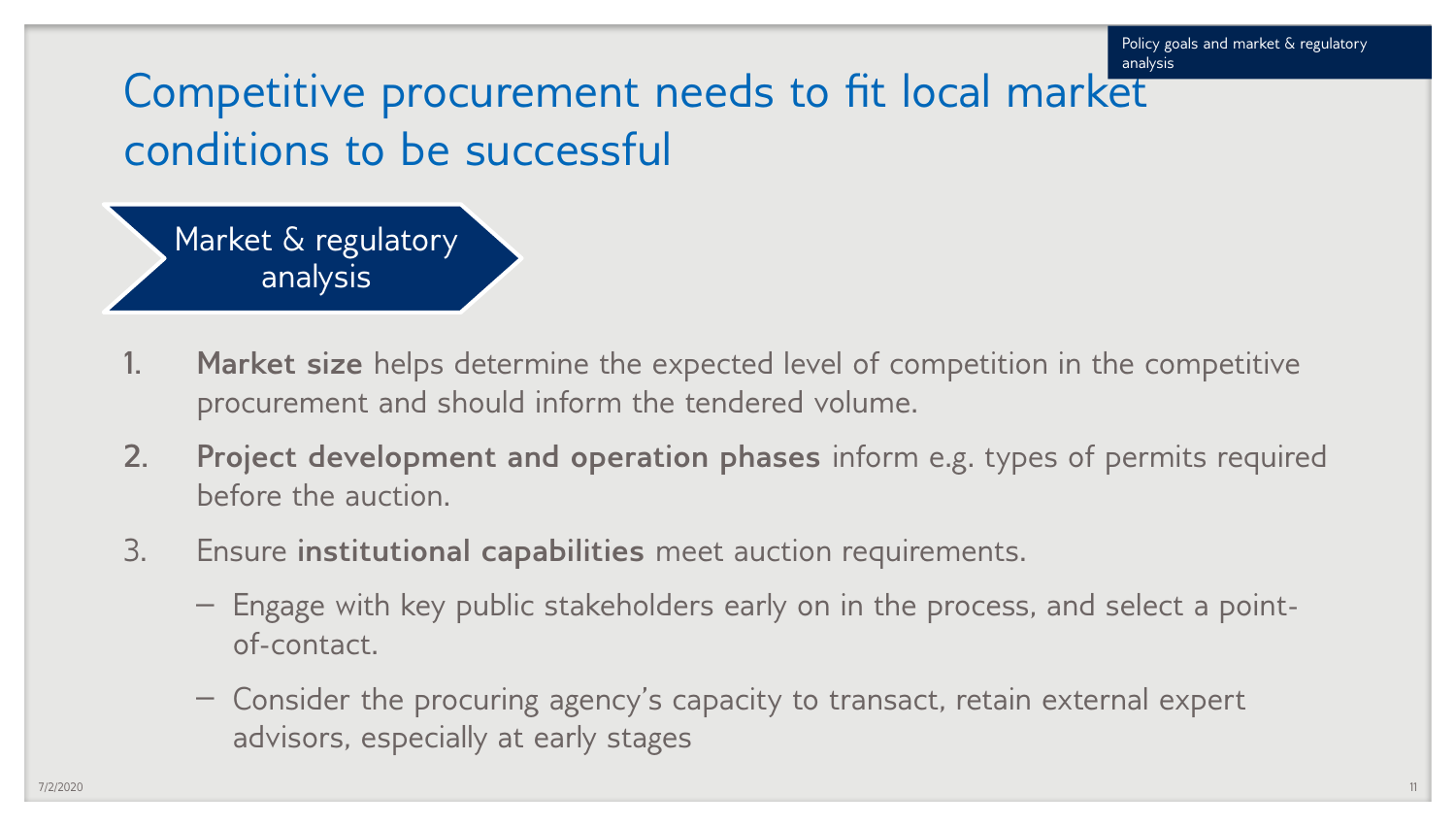

Policy goals and market & regulatory analysis
# Competitive procurement needs to fit local market conditions to be successful
Market & regulatory analysis
Market size helps determine the expected level of competition in the competitive procurement and should inform the tendered volume.
Project development and operation phases inform e.g. types of permits required before the auction.
Ensure institutional capabilities meet auction requirements.
Engage with key public stakeholders early on in the process, and select a point-of-contact.
Consider the procuring agency’s capacity to transact, retain external expert advisors, especially at early stages
7/2/2020
11